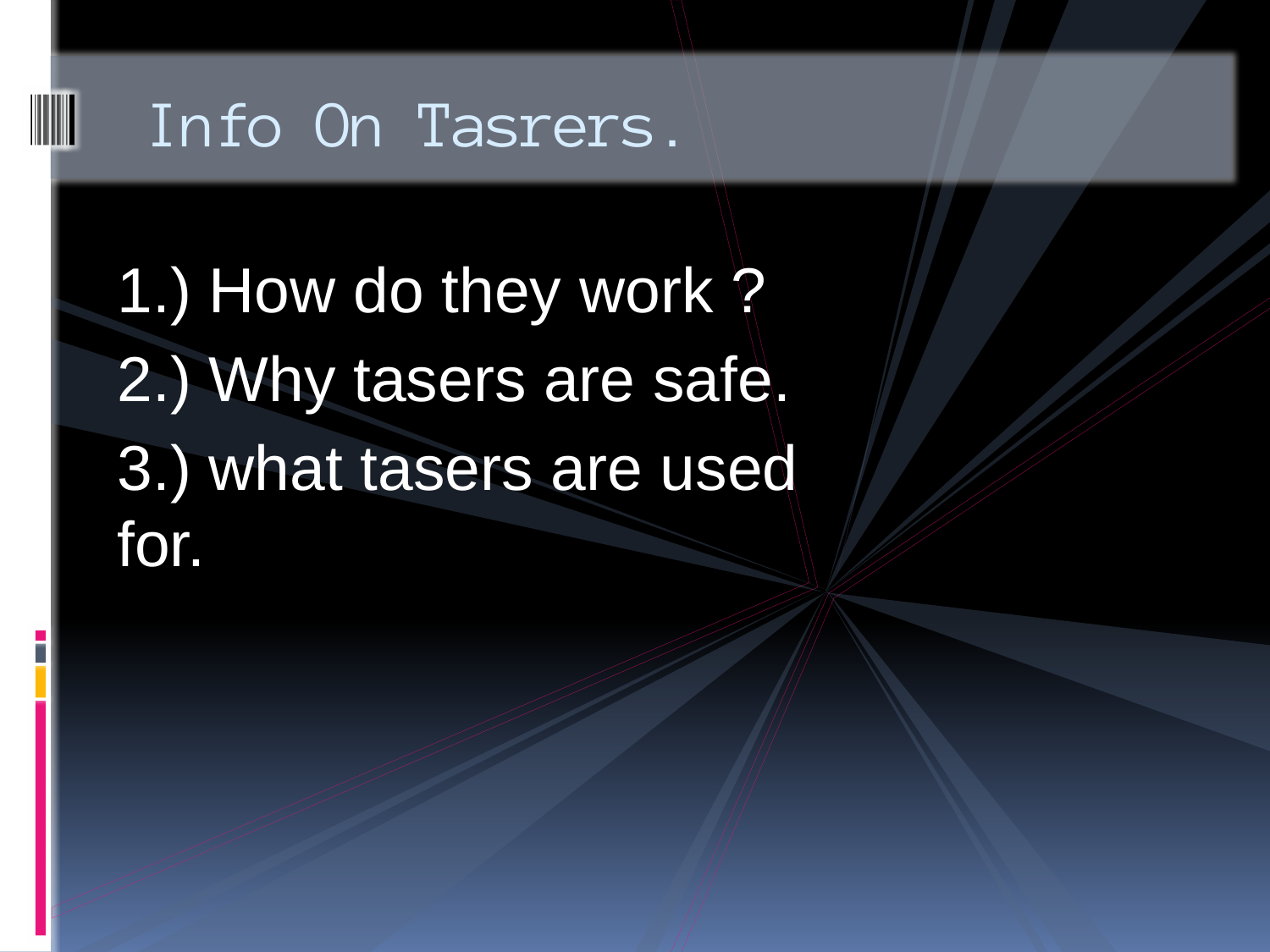

# Info On Tasrers.
1.) How do they work ?
2.) Why tasers are safe.
3.) what tasers are used for.